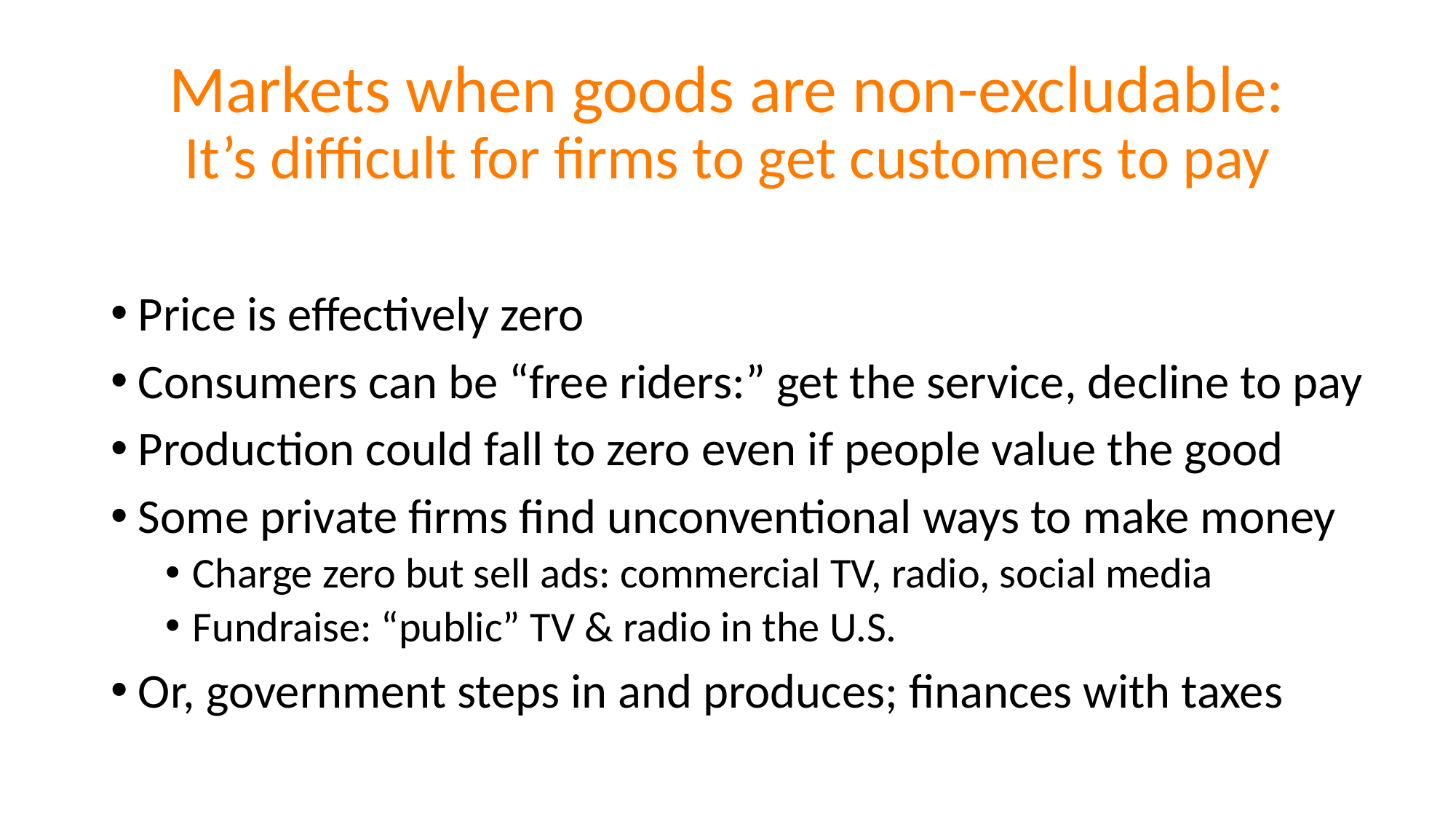

# Markets when goods are non-excludable: It’s difficult for firms to get customers to pay
Price is effectively zero
Consumers can be “free riders:” get the service, decline to pay
Production could fall to zero even if people value the good
Some private firms find unconventional ways to make money
Charge zero but sell ads: commercial TV, radio, social media
Fundraise: “public” TV & radio in the U.S.
Or, government steps in and produces; finances with taxes